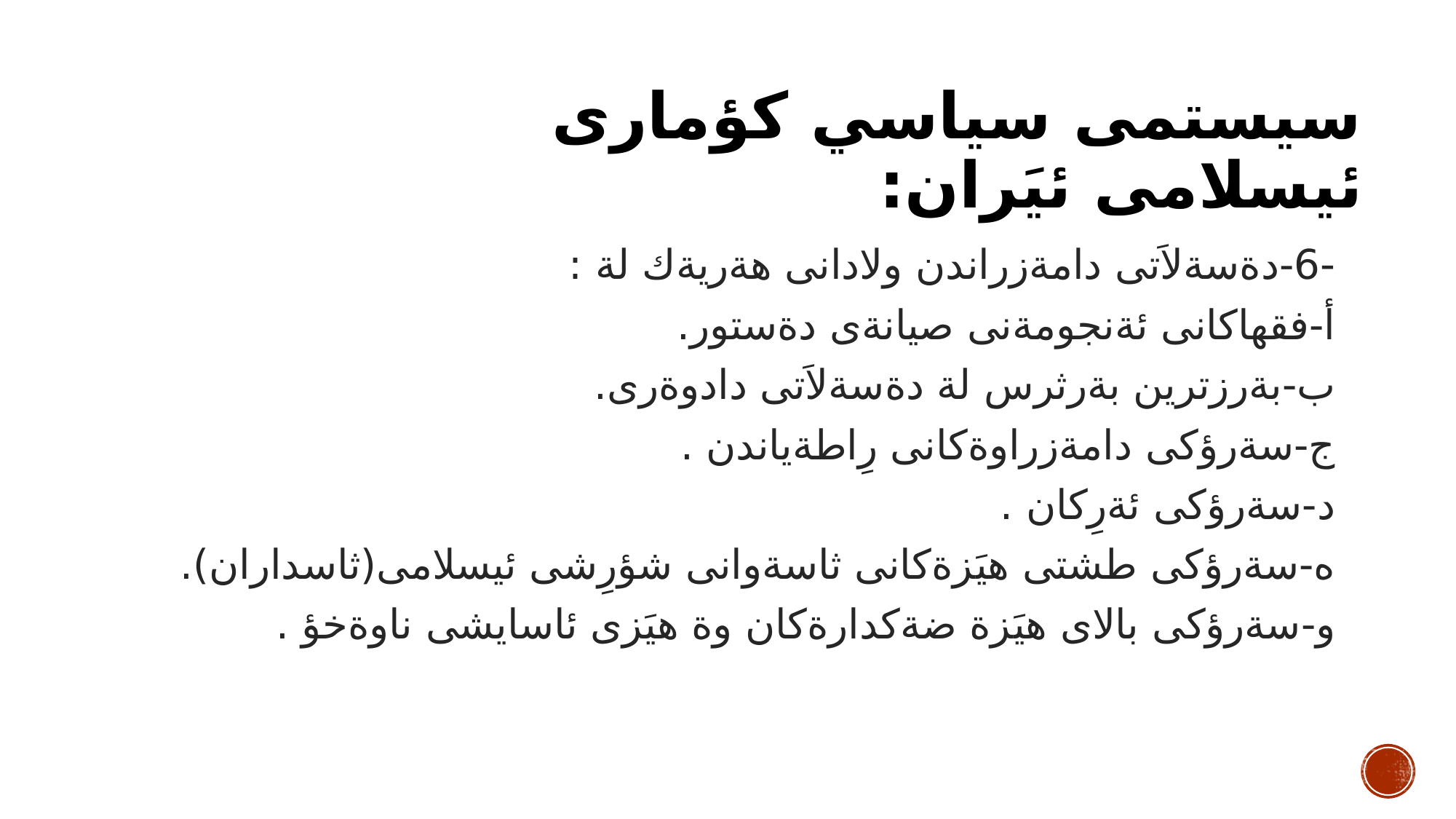

# سيستمى سياسي كؤمارى ئيسلامى ئيَران:
-6-دةسةلاَتى دامةزراندن ولادانى هةريةك لة :
أ-فقهاكانى ئةنجومةنى صيانةى دةستور.
ب-بةرزترين بةرثرس لة دةسةلاَتى دادوةرى.
ج-سةرؤكى دامةزراوةكانى رِاطةياندن .
د-سةرؤكى ئةرِكان .
ه-سةرؤكى طشتى هيَزةكانى ثاسةوانى شؤرِشى ئيسلامى(ثاسداران).
و-سةرؤكى بالاى هيَزة ضةكدارةكان وة هيَزى ئاسايشى ناوةخؤ .